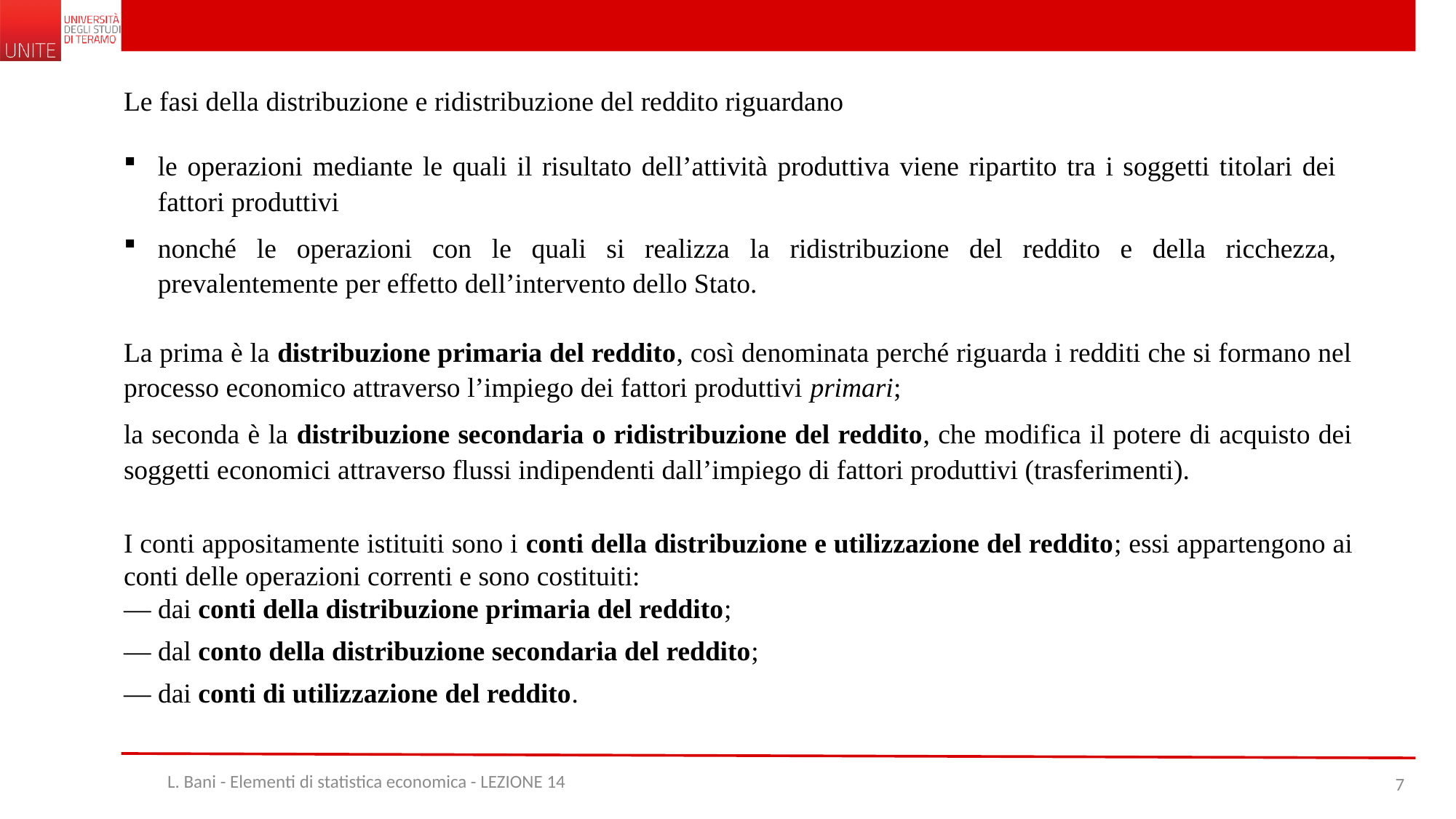

Le fasi della distribuzione e ridistribuzione del reddito riguardano
le operazioni mediante le quali il risultato dell’attività produttiva viene ripartito tra i soggetti titolari dei fattori produttivi
nonché le operazioni con le quali si realizza la ridistribuzione del reddito e della ricchezza, prevalentemente per effetto dell’intervento dello Stato.
La prima è la distribuzione primaria del reddito, così denominata perché riguarda i redditi che si formano nel processo economico attraverso l’impiego dei fattori produttivi primari;
la seconda è la distribuzione secondaria o ridistribuzione del reddito, che modifica il potere di acquisto dei soggetti economici attraverso flussi indipendenti dall’impiego di fattori produttivi (trasferimenti).
I conti appositamente istituiti sono i conti della distribuzione e utilizzazione del reddito; essi appartengono ai conti delle operazioni correnti e sono costituiti:
— dai conti della distribuzione primaria del reddito;
— dal conto della distribuzione secondaria del reddito;
— dai conti di utilizzazione del reddito.
L. Bani - Elementi di statistica economica - LEZIONE 14
7